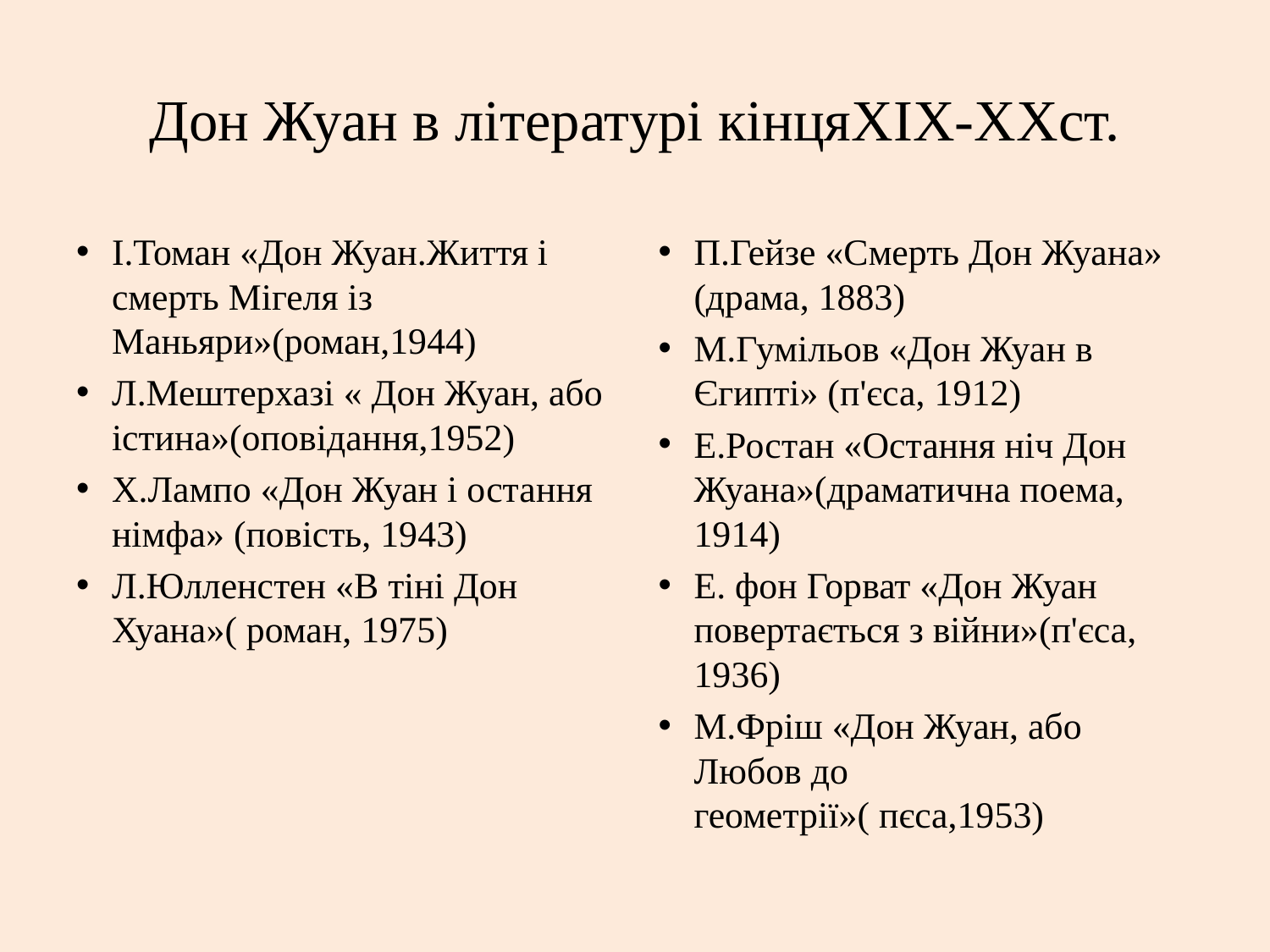

# Дон Жуан в літературі кінцяХІХ-ХХст.
І.Томан «Дон Жуан.Життя і смерть Мігеля із Маньяри»(роман,1944)
Л.Мештерхазі « Дон Жуан, або істина»(оповідання,1952)
Х.Лампо «Дон Жуан і остання німфа» (повість, 1943)
Л.Юлленстен «В тіні Дон Хуана»( роман, 1975)

П.Гейзе «Смерть Дон Жуана» (драма, 1883)
М.Гумільов «Дон Жуан в Єгипті» (п'єса, 1912)
Е.Ростан «Остання ніч Дон Жуана»(драматична поема, 1914)
Е. фон Горват «Дон Жуан повертається з війни»(п'єса, 1936)
М.Фріш «Дон Жуан, або Любов до геометрії»( пєса,1953)